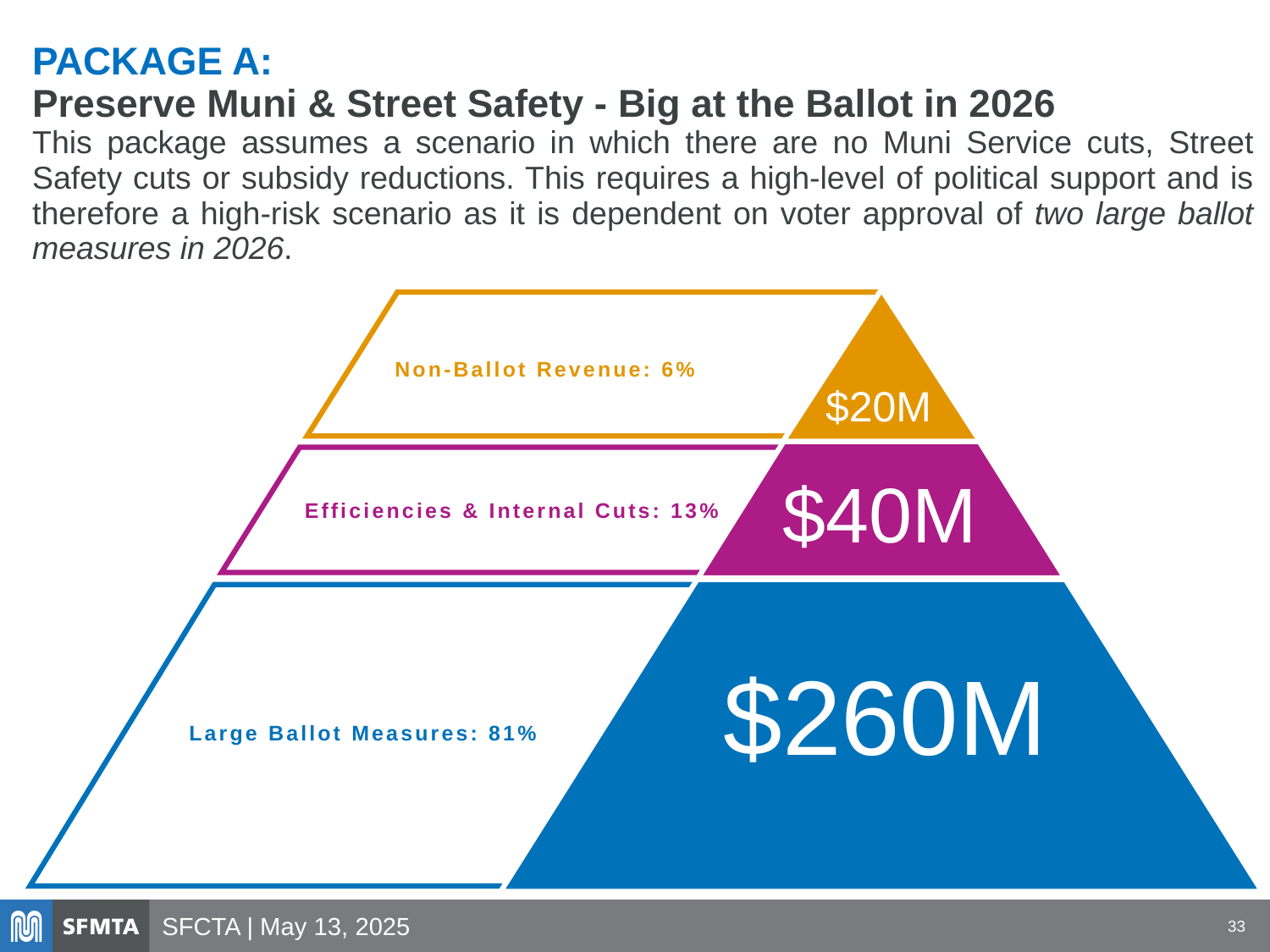

PACKAGE A:
Preserve Muni & Street Safety - Big at the Ballot in 2026
This package assumes a scenario in which there are no Muni Service cuts, Street Safety cuts or subsidy reductions. This requires a high-level of political support and is therefore a high-risk scenario as it is dependent on voter approval of two large ballot measures in 2026.

Non-Ballot Revenue: 6%

$20M

$40M
Efficiencies & Internal Cuts: 13%

$260M
Large Ballot Measures: 81%
SFCTA | May 13, 2025
33